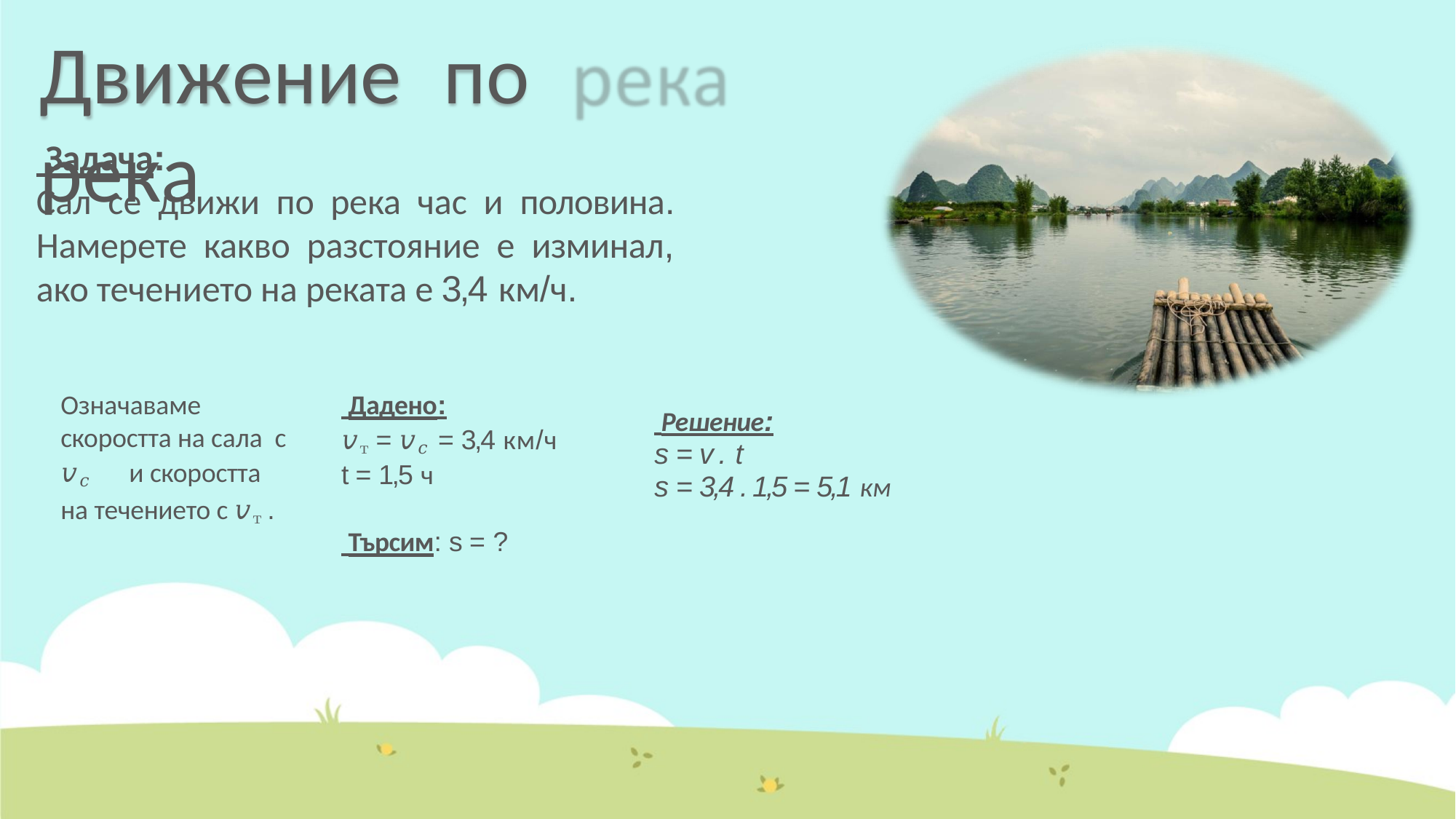

# Движение	по	река

 Задача:
Сал се движи по река час и половина.  Намерете какво разстояние е изминал,  ако течението на реката е 3,4 км/ч.
Означаваме  скоростта на сала  с  𝑣𝑐	и скоростта  на течението с 𝑣т .
 Дадено:
𝑣т = 𝑣𝑐	= 3,4 км/ч
t = 1,5 ч

 Търсим: s = ?
 Решение:
s = v . t
s = 3,4 . 1,5 = 5,1 км